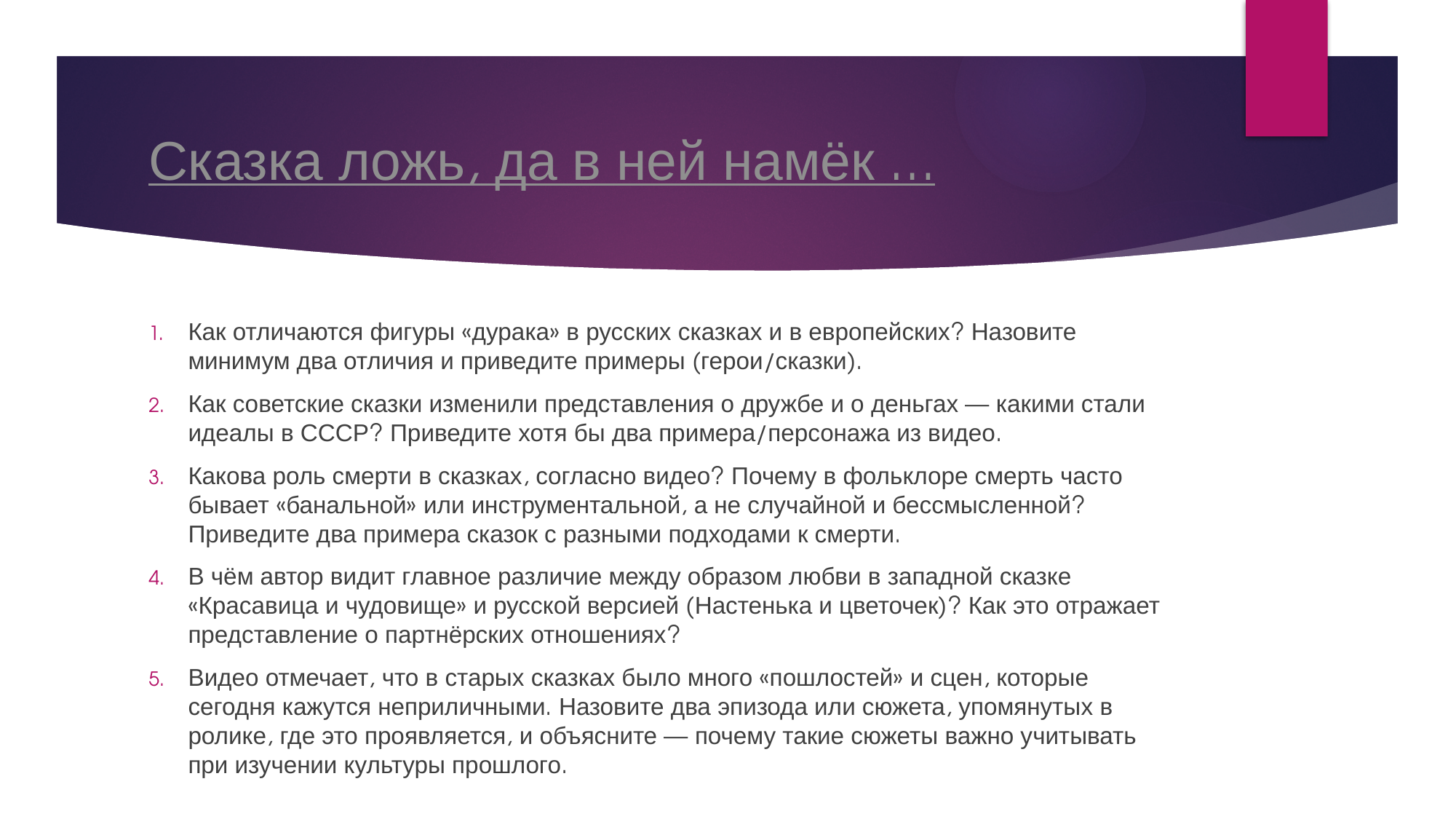

# Сказка ложь, да в ней намёк …
Как отличаются фигуры «дурака» в русских сказках и в европейских? Назовите минимум два отличия и приведите примеры (герои/сказки).
Как советские сказки изменили представления о дружбе и о деньгах — какими стали идеалы в СССР? Приведите хотя бы два примера/персонажа из видео.
Какова роль смерти в сказках, согласно видео? Почему в фольклоре смерть часто бывает «банальной» или инструментальной, а не случайной и бессмысленной? Приведите два примера сказок с разными подходами к смерти.
В чём автор видит главное различие между образом любви в западной сказке «Красавица и чудовище» и русской версией (Настенька и цветочек)? Как это отражает представление о партнёрских отношениях?
Видео отмечает, что в старых сказках было много «пошлостей» и сцен, которые сегодня кажутся неприличными. Назовите два эпизода или сюжета, упомянутых в ролике, где это проявляется, и объясните — почему такие сюжеты важно учитывать при изучении культуры прошлого.